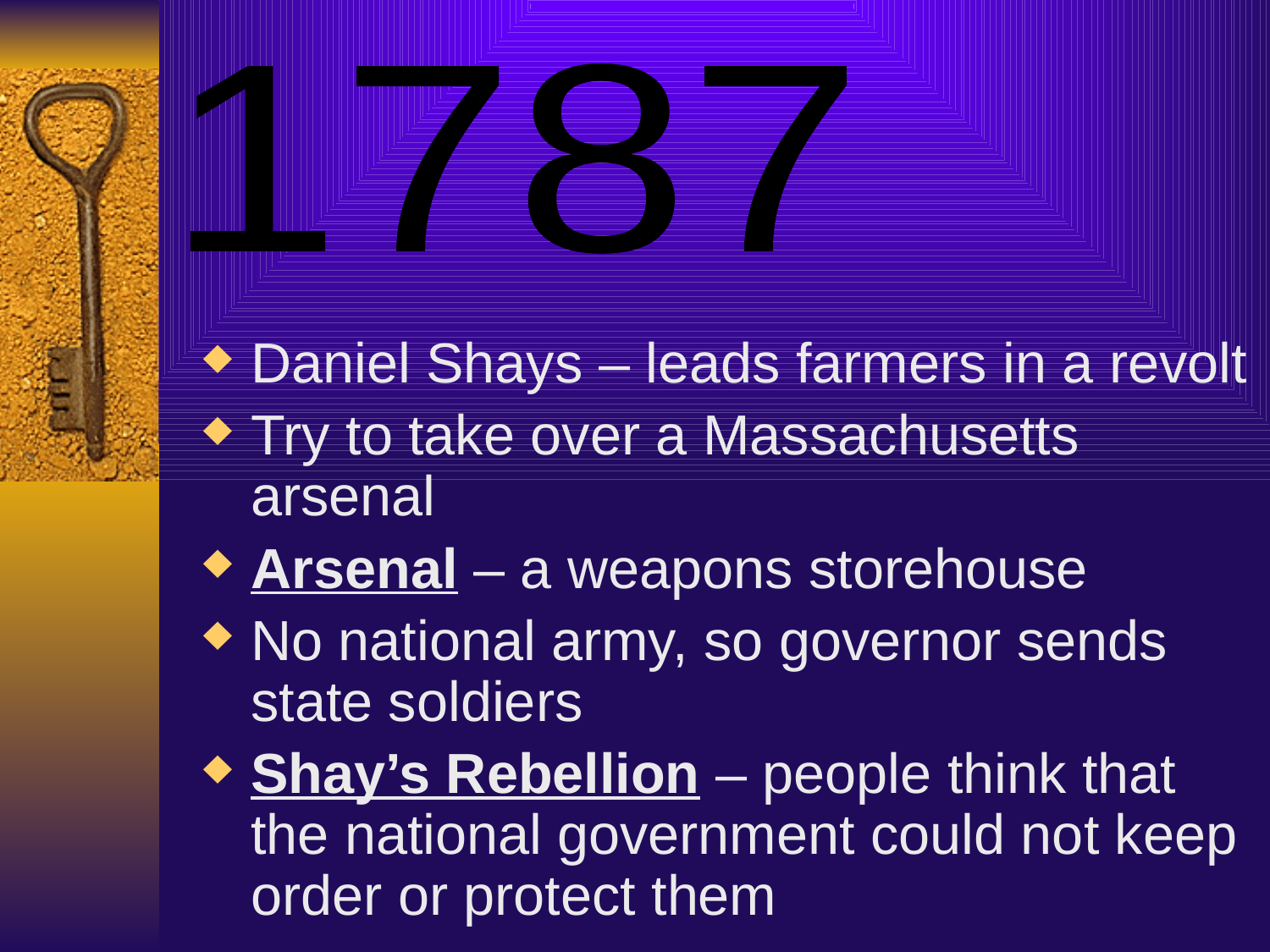

1787
Daniel Shays – leads farmers in a revolt
Try to take over a Massachusetts arsenal
Arsenal – a weapons storehouse
No national army, so governor sends state soldiers
Shay’s Rebellion – people think that the national government could not keep order or protect them